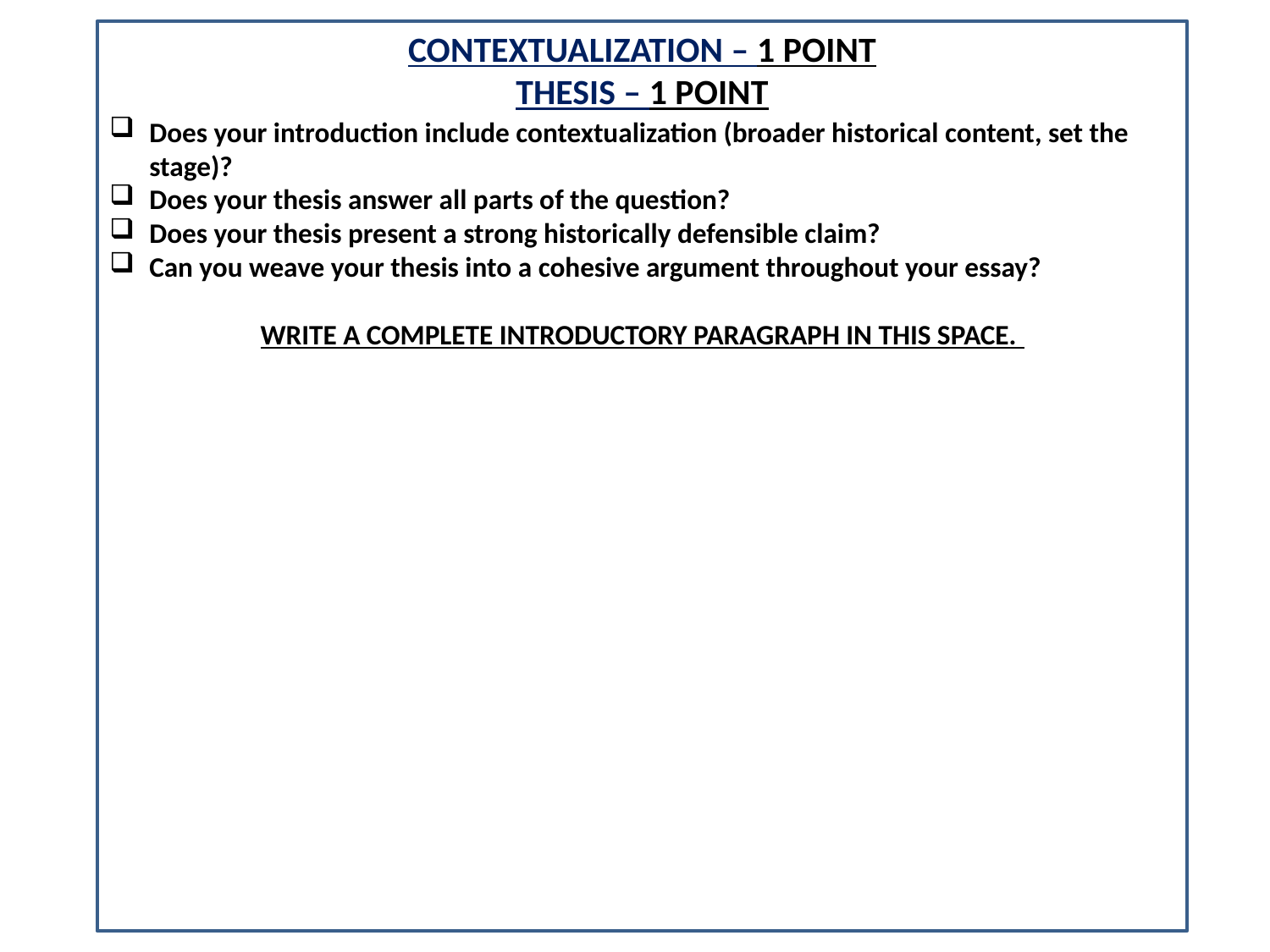

CONTEXTUALIZATION – 1 POINT
THESIS – 1 POINT

Does your introduction include contextualization (broader historical content, set the stage)?
Does your thesis answer all parts of the question?
Does your thesis present a strong historically defensible claim?
Can you weave your thesis into a cohesive argument throughout your essay?

WRITE A COMPLETE INTRODUCTORY PARAGRAPH IN THIS SPACE.